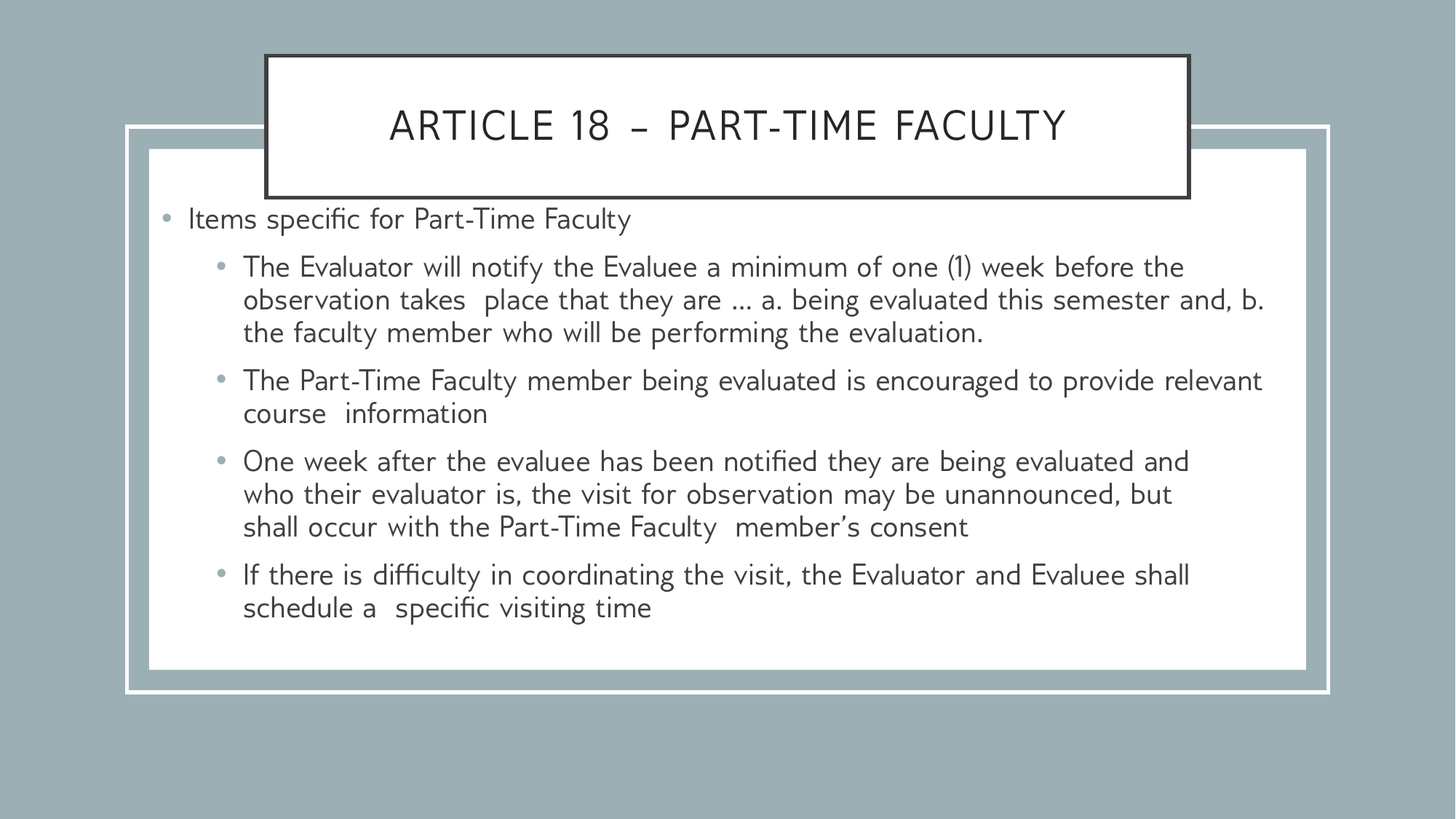

# Article 18 – Part-Time Faculty

Items specific for Part-Time Faculty
The Evaluator will notify the Evaluee a minimum of one (1) week before the observation takes  place that they are … a. being evaluated this semester and, b. the faculty member who will be performing the evaluation.
The Part-Time Faculty member being evaluated is encouraged to provide relevant course  information
One week after the evaluee has been notified they are being evaluated and who their evaluator is, the visit for observation may be unannounced, but shall occur with the Part-Time Faculty  member’s consent
If there is difficulty in coordinating the visit, the Evaluator and Evaluee shall schedule a  specific visiting time